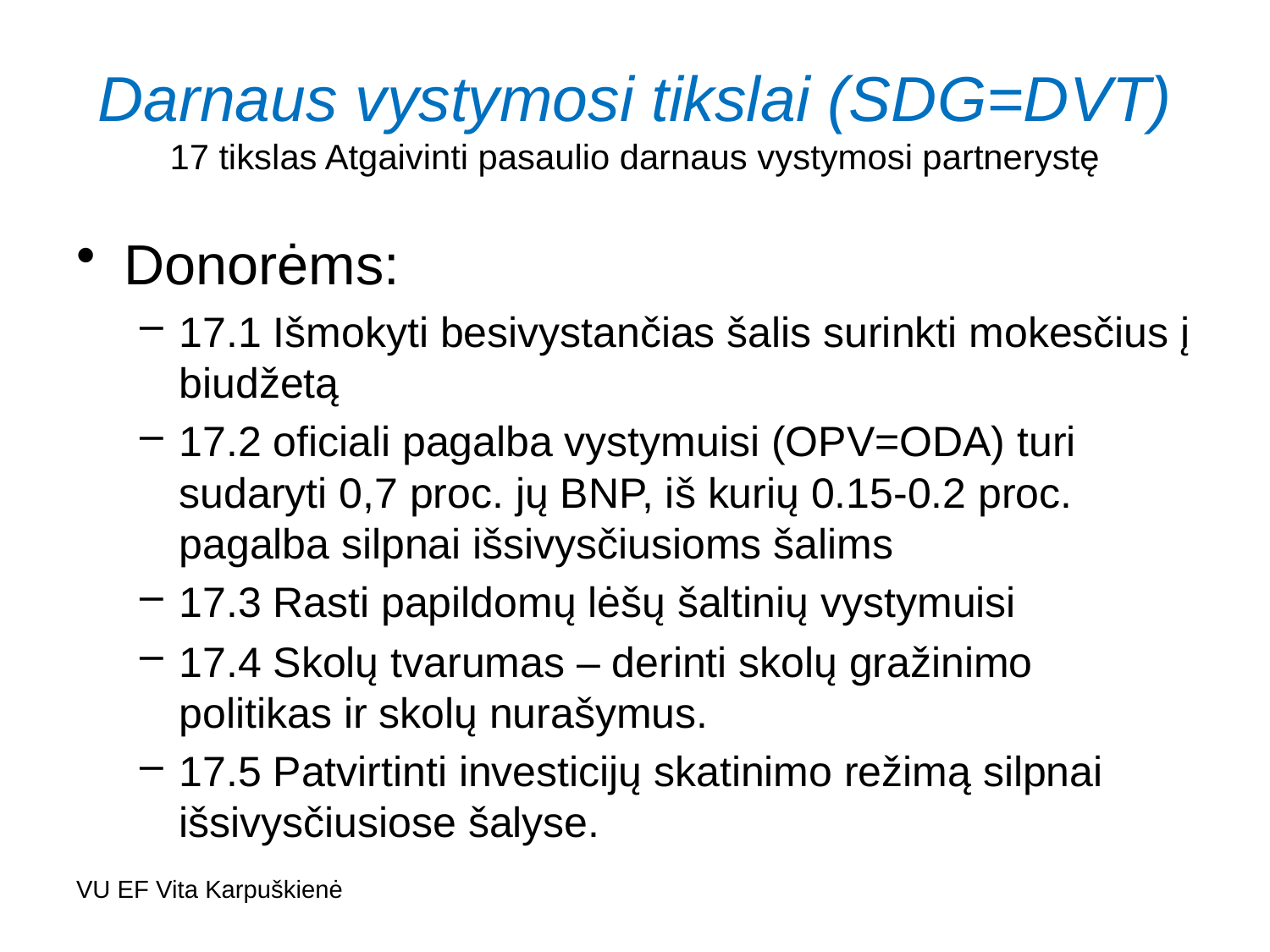

# Darnaus vystymosi tikslai (SDG=DVT) 17 tikslas Atgaivinti pasaulio darnaus vystymosi partnerystę
Donorėms:
17.1 Išmokyti besivystančias šalis surinkti mokesčius į biudžetą
17.2 oficiali pagalba vystymuisi (OPV=ODA) turi sudaryti 0,7 proc. jų BNP, iš kurių 0.15-0.2 proc. pagalba silpnai išsivysčiusioms šalims
17.3 Rasti papildomų lėšų šaltinių vystymuisi
17.4 Skolų tvarumas – derinti skolų gražinimo politikas ir skolų nurašymus.
17.5 Patvirtinti investicijų skatinimo režimą silpnai išsivysčiusiose šalyse.

VU EF Vita Karpuškienė